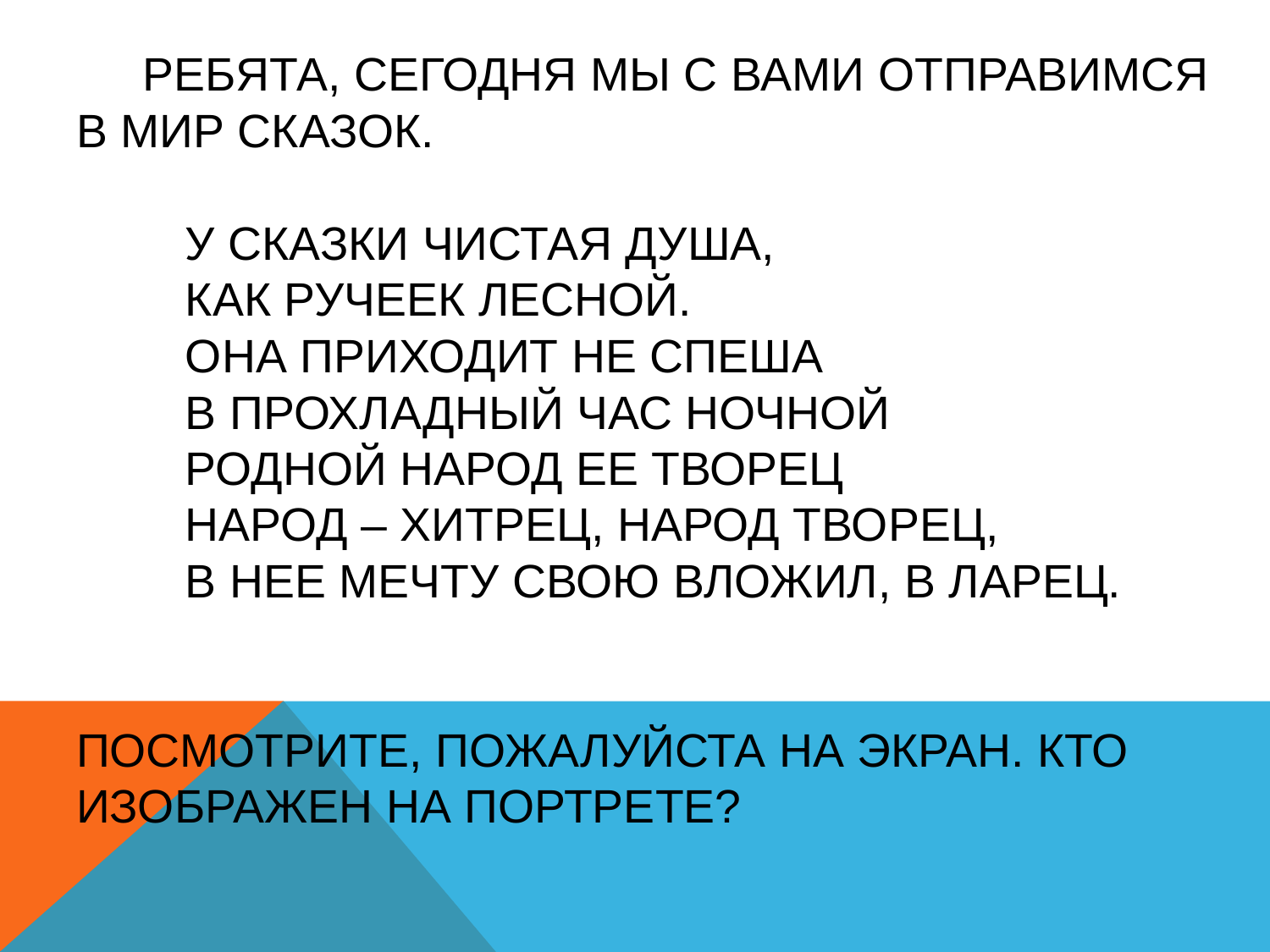

# Ребята, сегодня мы с вами отправимся в мир сказок. У сказки чистая душа, Как ручеек лесной. Она приходит не спеша В прохладный час ночной Родной народ ее творец Народ – хитрец, народ творец, В нее мечту свою вложил, в ларец. Посмотрите, пожалуйста на экран. Кто изображен на портрете?